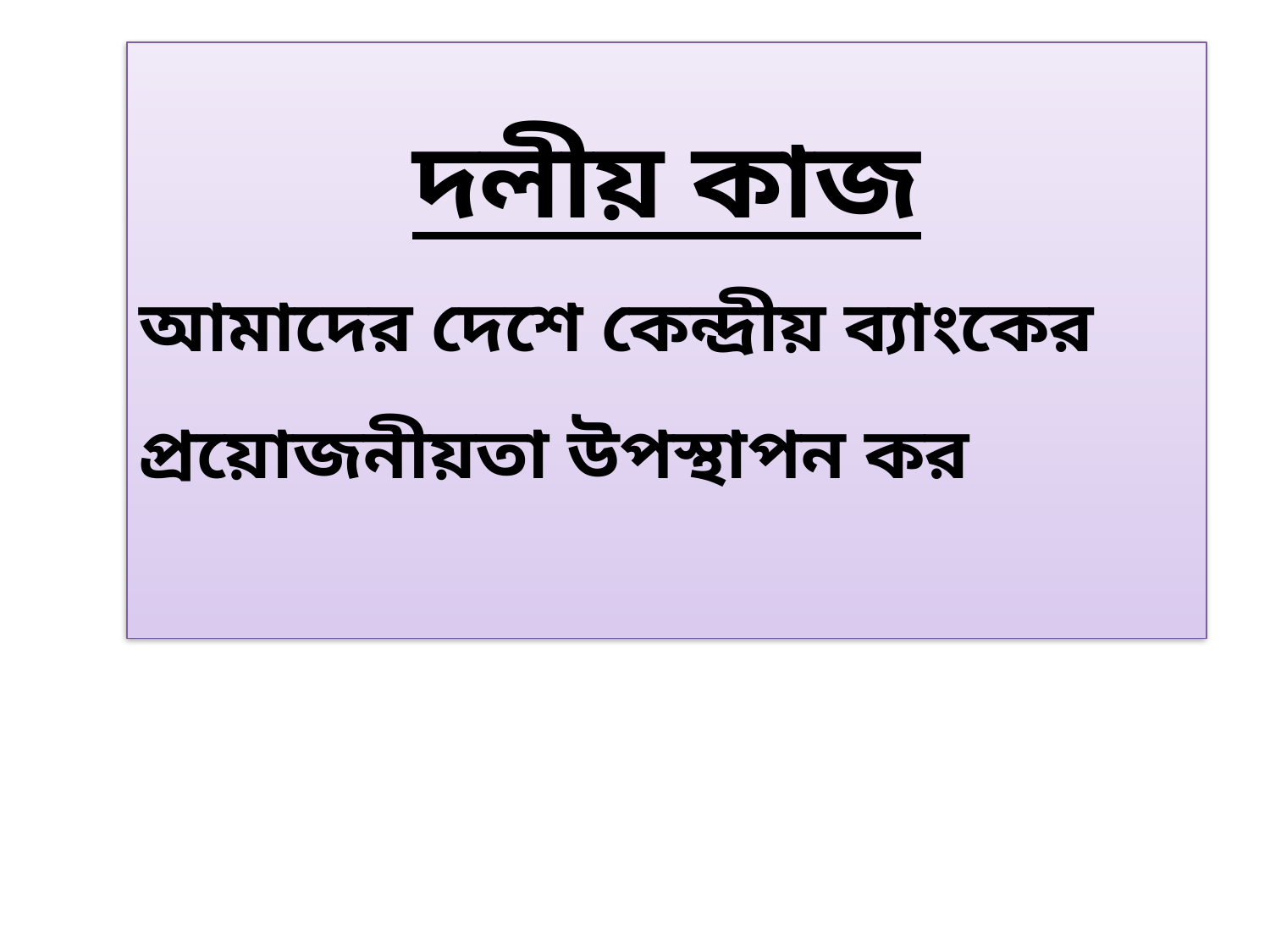

দলীয় কাজ
আমাদের দেশে কেন্দ্রীয় ব্যাংকের প্রয়োজনীয়তা উপস্থাপন কর